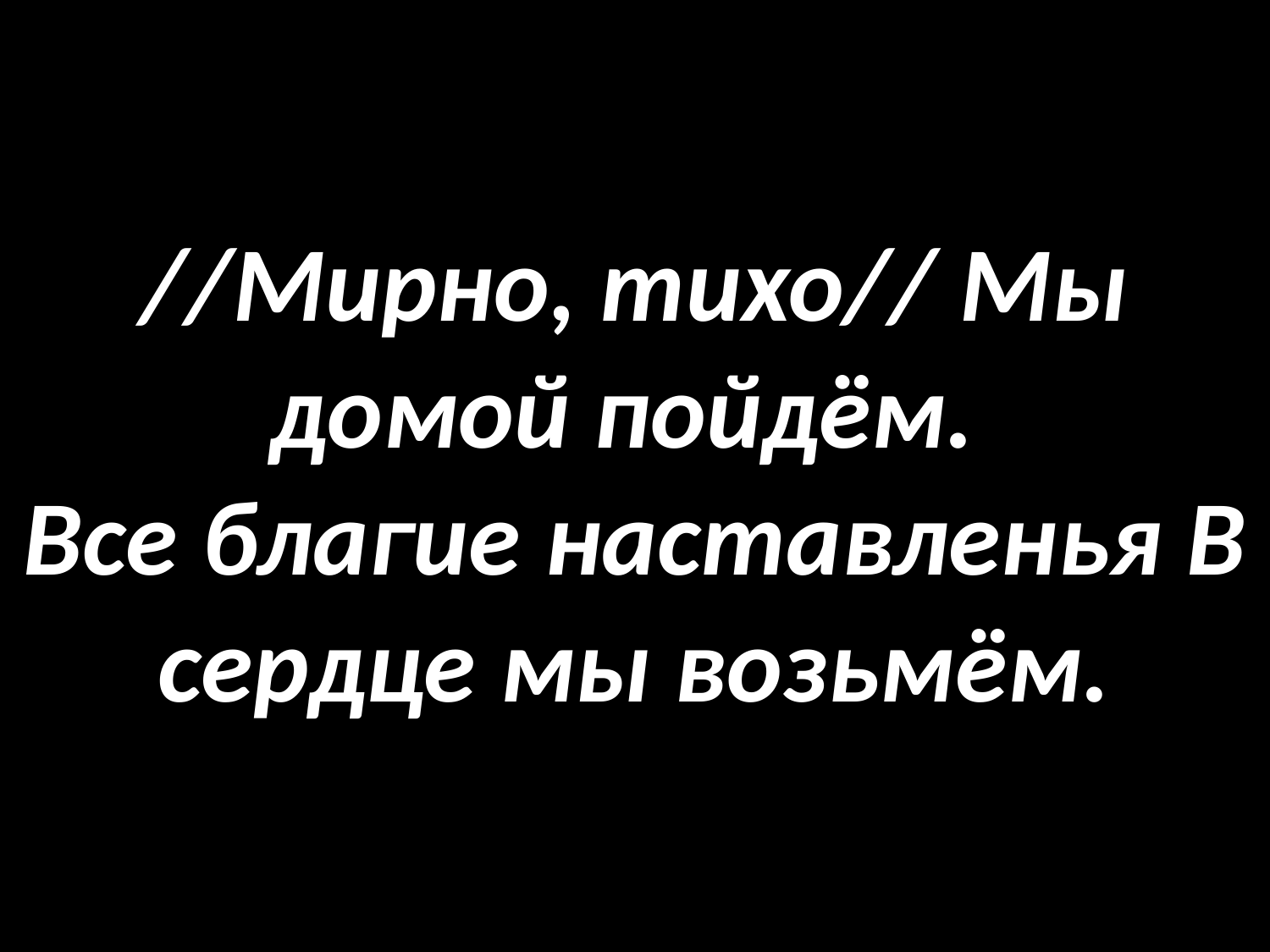

# //Мирно, тихо// Мы домой пойдём. Все благие наставленья В сердце мы возьмём.